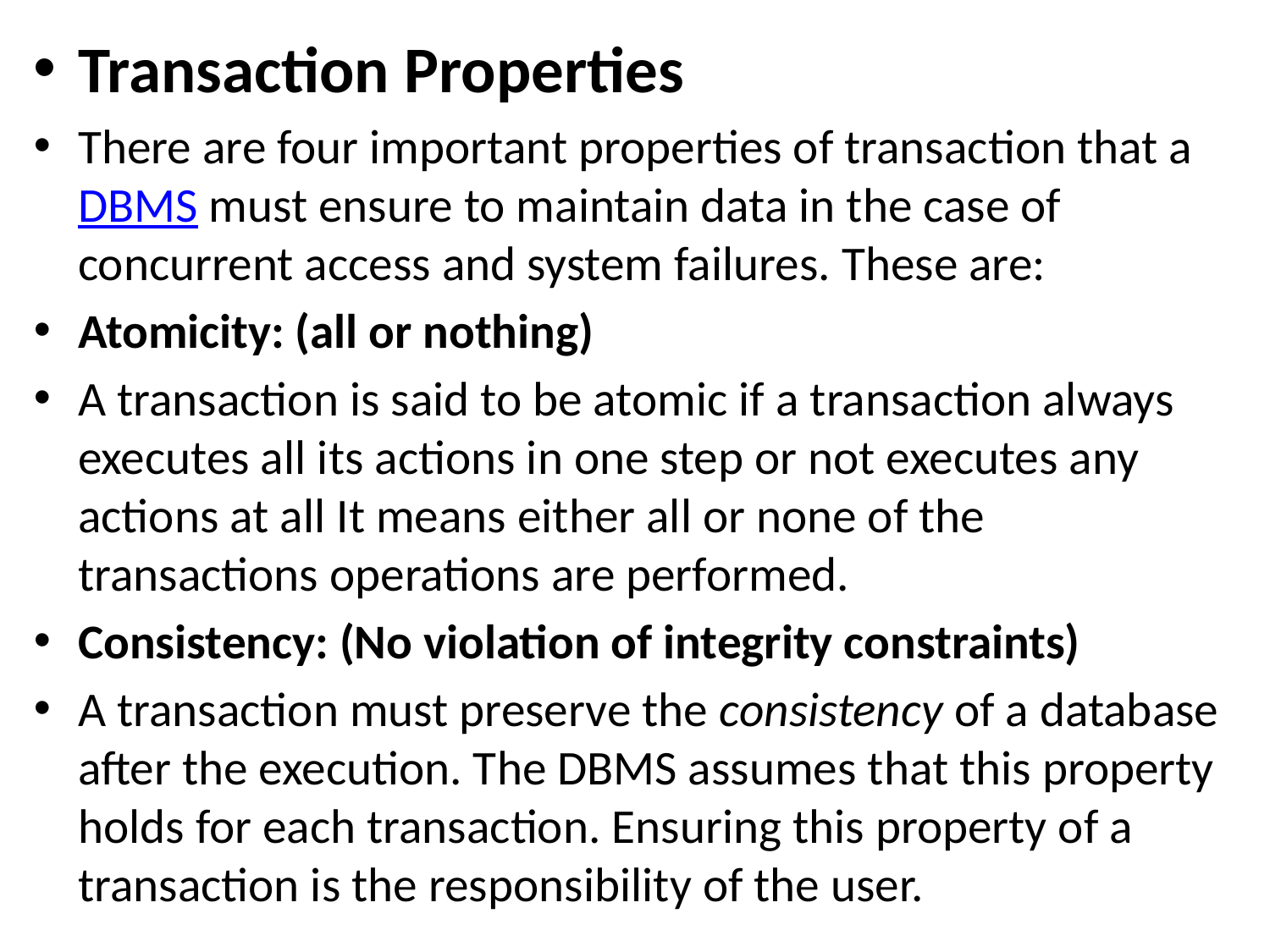

Transaction Properties
There are four important properties of transaction that a DBMS must ensure to maintain data in the case of concurrent access and system failures. These are:
Atomicity: (all or nothing)
A transaction is said to be atomic if a transaction always executes all its actions in one step or not executes any actions at all It means either all or none of the transactions operations are performed.
Consistency: (No violation of integrity constraints)
A transaction must preserve the consistency of a database after the execution. The DBMS assumes that this property holds for each transaction. Ensuring this property of a transaction is the responsibility of the user.